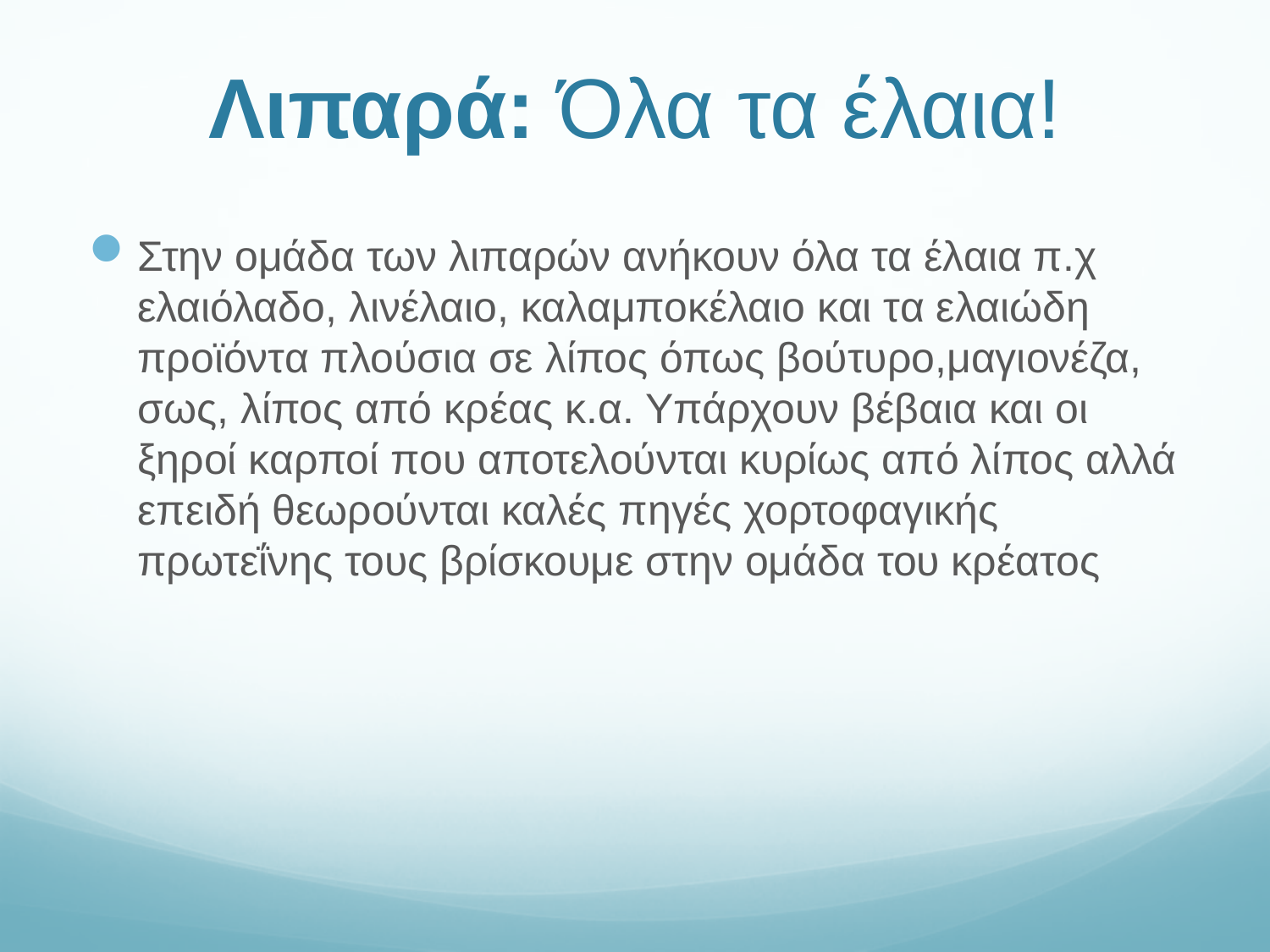

# Λιπαρά: Όλα τα έλαια!
Στην ομάδα των λιπαρών ανήκουν όλα τα έλαια π.χ ελαιόλαδο, λινέλαιο, καλαμποκέλαιο και τα ελαιώδη προϊόντα πλούσια σε λίπος όπως βούτυρο,μαγιονέζα, σως, λίπος από κρέας κ.α. Υπάρχουν βέβαια και οι ξηροί καρποί που αποτελούνται κυρίως από λίπος αλλά επειδή θεωρούνται καλές πηγές χορτοφαγικής πρωτεΐνης τους βρίσκουμε στην ομάδα του κρέατος